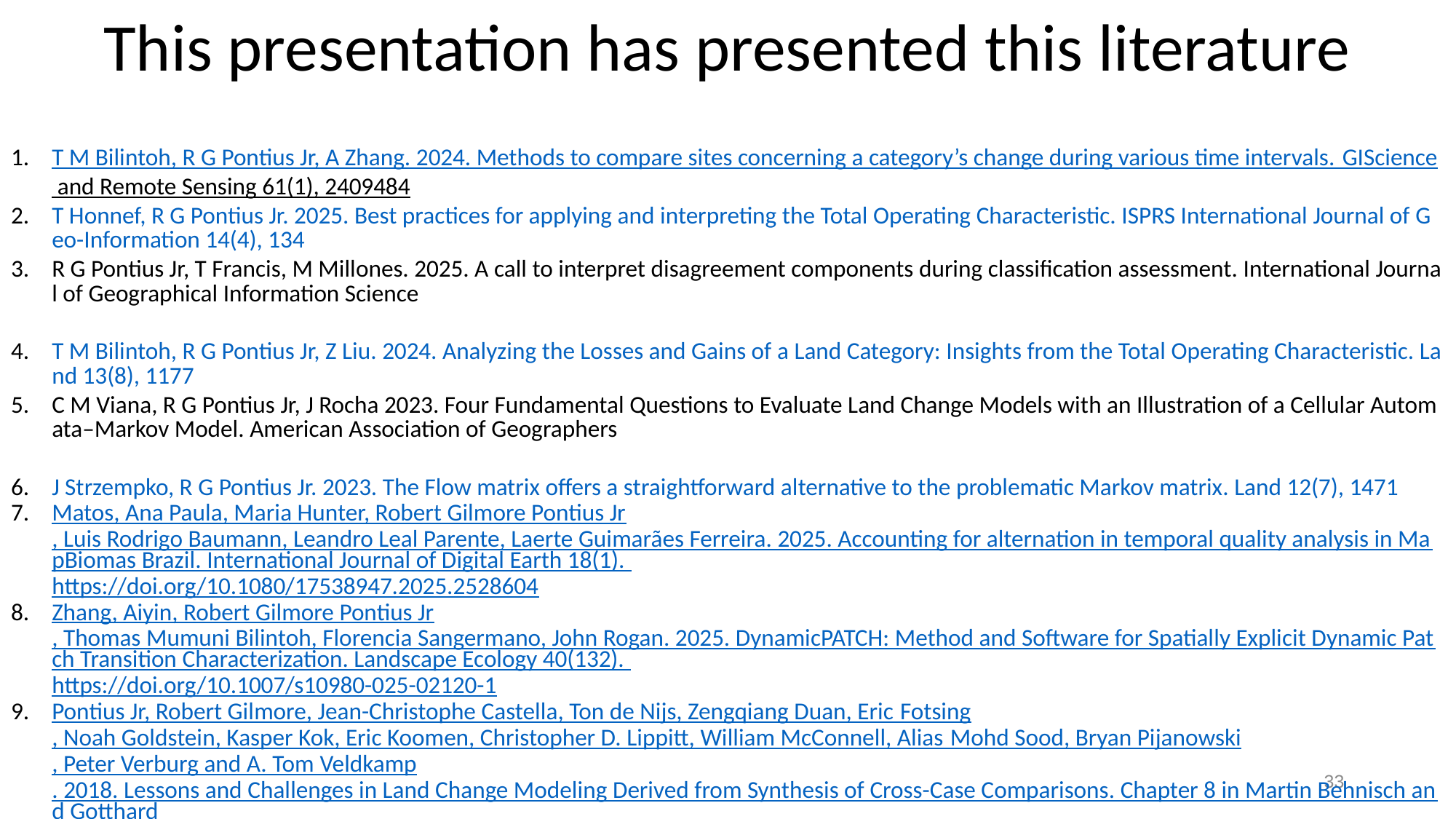

# This presentation has presented this literature
T M Bilintoh, R G Pontius Jr, A Zhang. 2024. Methods to compare sites concerning a category’s change during various time intervals. GIScience and Remote Sensing 61(1), 2409484
T Honnef, R G Pontius Jr. 2025. Best practices for applying and interpreting the Total Operating Characteristic. ISPRS International Journal of Geo-Information 14(4), 134
R G Pontius Jr, T Francis, M Millones. 2025. A call to interpret disagreement components during classification assessment. International Journal of Geographical Information Science
T M Bilintoh, R G Pontius Jr, Z Liu. 2024. Analyzing the Losses and Gains of a Land Category: Insights from the Total Operating Characteristic. Land 13(8), 1177
C M Viana, R G Pontius Jr, J Rocha 2023. Four Fundamental Questions to Evaluate Land Change Models with an Illustration of a Cellular Automata–Markov Model. American Association of Geographers
J Strzempko, R G Pontius Jr. 2023. The Flow matrix offers a straightforward alternative to the problematic Markov matrix. Land 12(7), 1471
Matos, Ana Paula, Maria Hunter, Robert Gilmore Pontius Jr, Luis Rodrigo Baumann, Leandro Leal Parente, Laerte Guimarães Ferreira. 2025. Accounting for alternation in temporal quality analysis in MapBiomas Brazil. International Journal of Digital Earth 18(1). https://doi.org/10.1080/17538947.2025.2528604
Zhang, Aiyin, Robert Gilmore Pontius Jr, Thomas Mumuni Bilintoh, Florencia Sangermano, John Rogan. 2025. DynamicPATCH: Method and Software for Spatially Explicit Dynamic Patch Transition Characterization. Landscape Ecology 40(132). https://doi.org/10.1007/s10980-025-02120-1
Pontius Jr, Robert Gilmore, Jean-Christophe Castella, Ton de Nijs, Zengqiang Duan, Eric Fotsing, Noah Goldstein, Kasper Kok, Eric Koomen, Christopher D. Lippitt, William McConnell, Alias Mohd Sood, Bryan Pijanowski, Peter Verburg and A. Tom Veldkamp. 2018. Lessons and Challenges in Land Change Modeling Derived from Synthesis of Cross-Case Comparisons. Chapter 8 in Martin Behnisch and Gotthard Meine (eds.) Trends in Spatial Analysis and Modelling. Geotechnologies and the Environment 19: 143-164. Springer International Publishing: Cham. https://doi.org/10.1007/978-3-319-52522-8_8
33